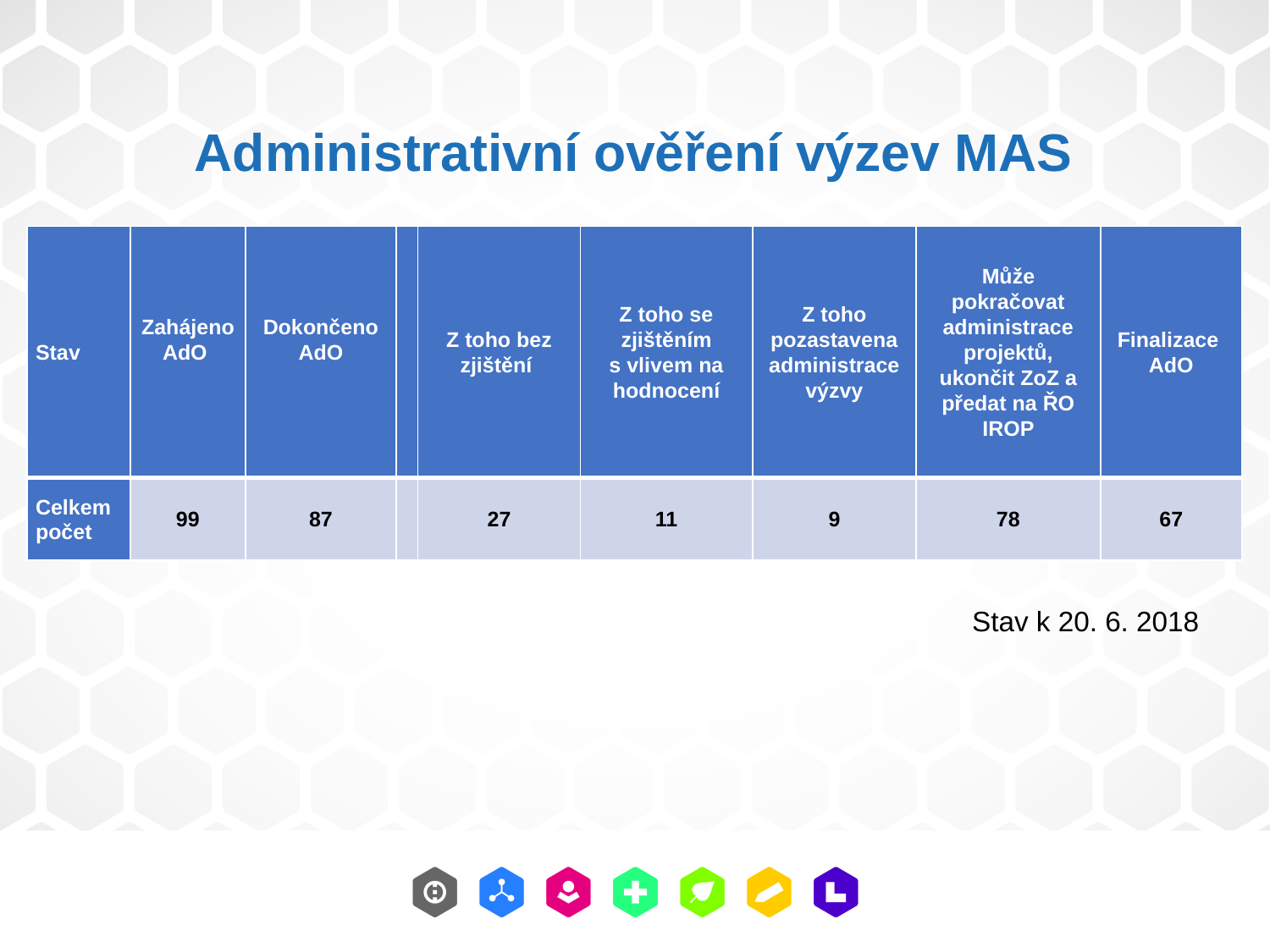

Administrativní ověření výzev MAS
| Stav | Zahájeno AdO | Dokončeno AdO |  | Z toho bez zjištění | Z toho se zjištěním s vlivem na hodnocení | Z toho pozastavena administrace výzvy | Může pokračovat administrace projektů, ukončit ZoZ a předat na ŘO IROP | Finalizace AdO |
| --- | --- | --- | --- | --- | --- | --- | --- | --- |
| Celkem počet | 99 | 87 |  | 27 | 11 | 9 | 78 | 67 |
Stav k 20. 6. 2018